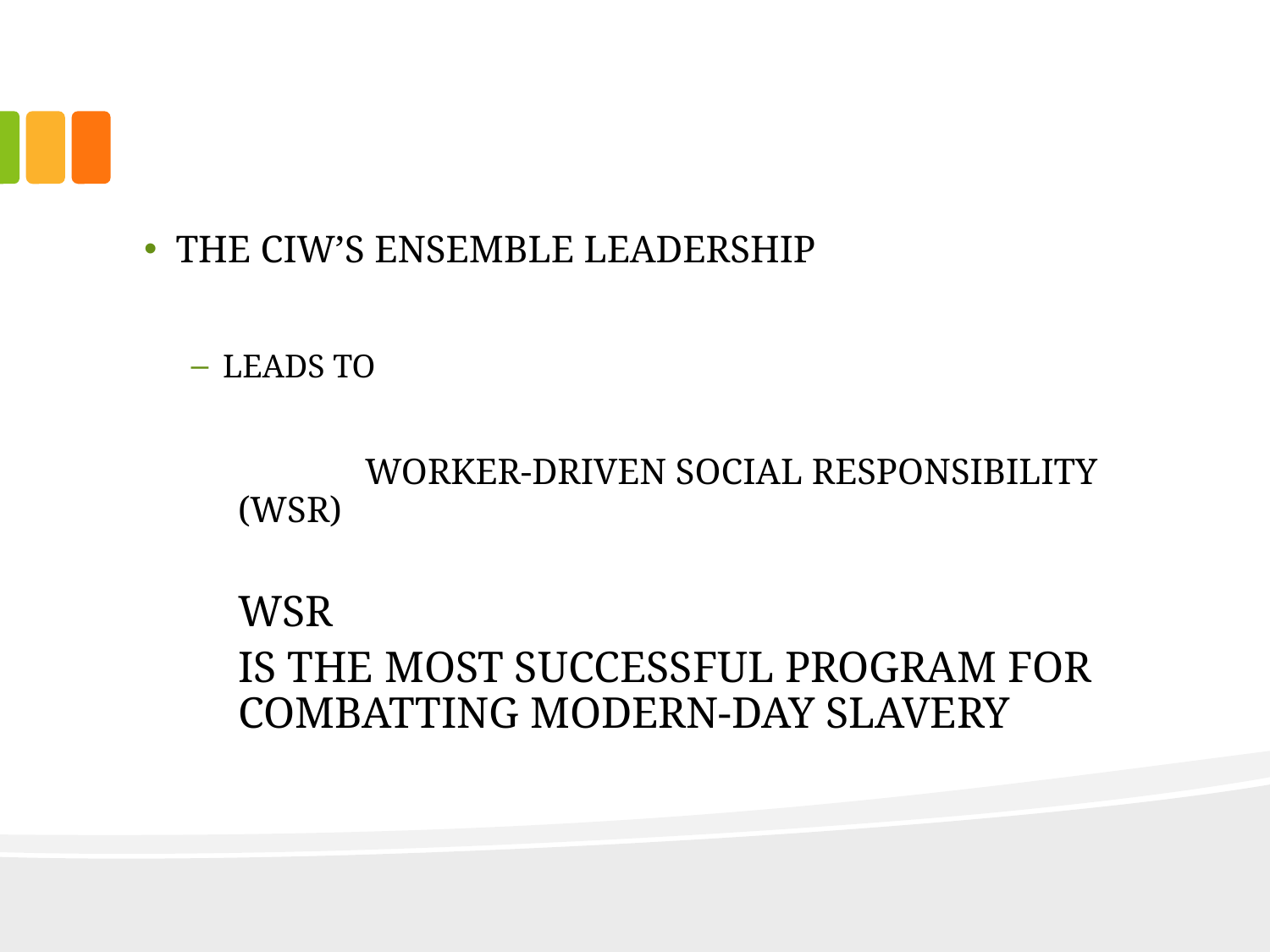

#
THE CIW’S ENSEMBLE LEADERSHIP

LEADS TO

	WORKER-DRIVEN SOCIAL RESPONSIBILITY (WSR)

WSR
IS THE MOST SUCCESSFUL PROGRAM FOR COMBATTING MODERN-DAY SLAVERY